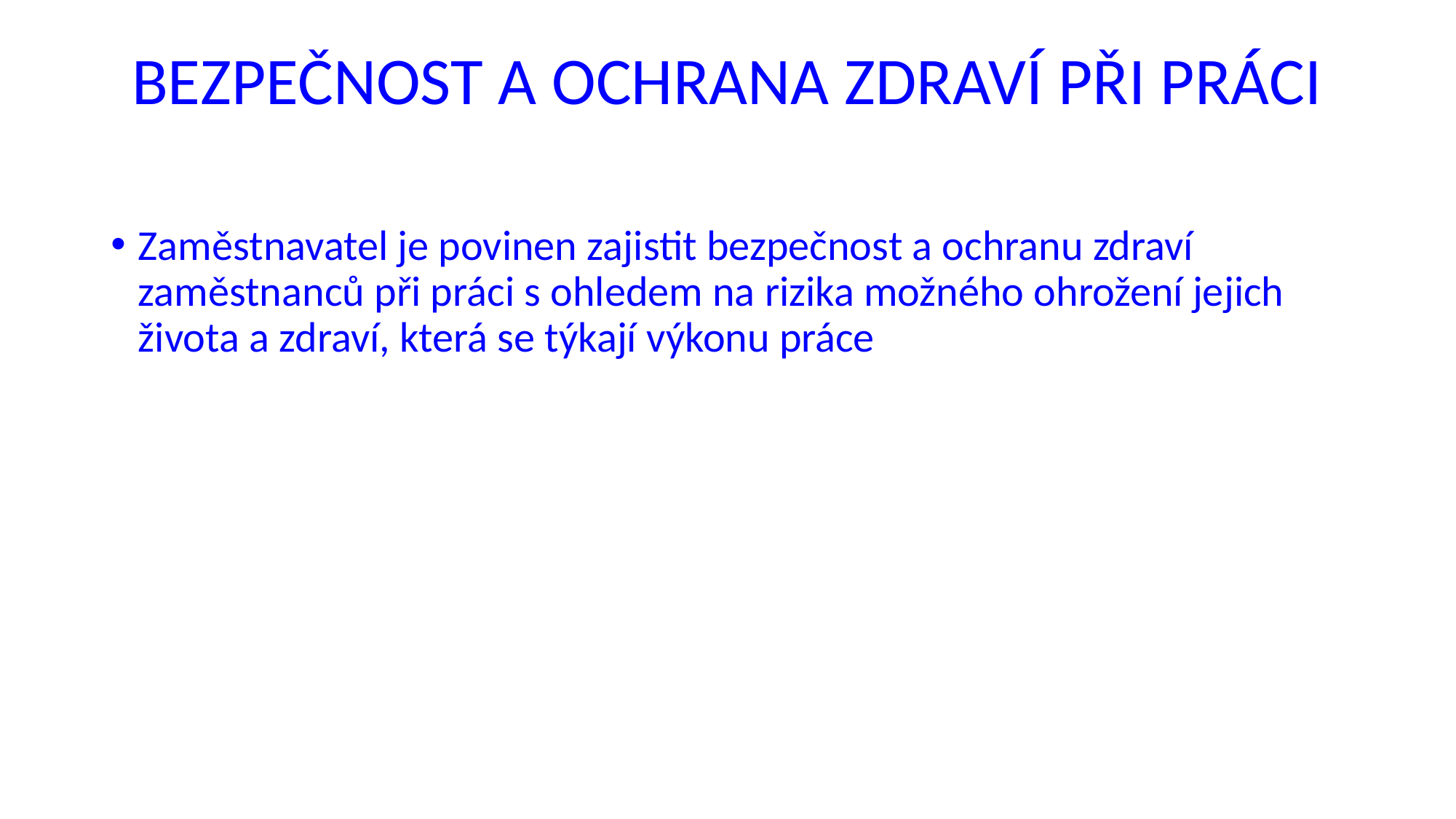

# BEZPEČNOST A OCHRANA ZDRAVÍ PŘI PRÁCI
Zaměstnavatel je povinen zajistit bezpečnost a ochranu zdraví zaměstnanců při práci s ohledem na rizika možného ohrožení jejich života a zdraví, která se týkají výkonu práce